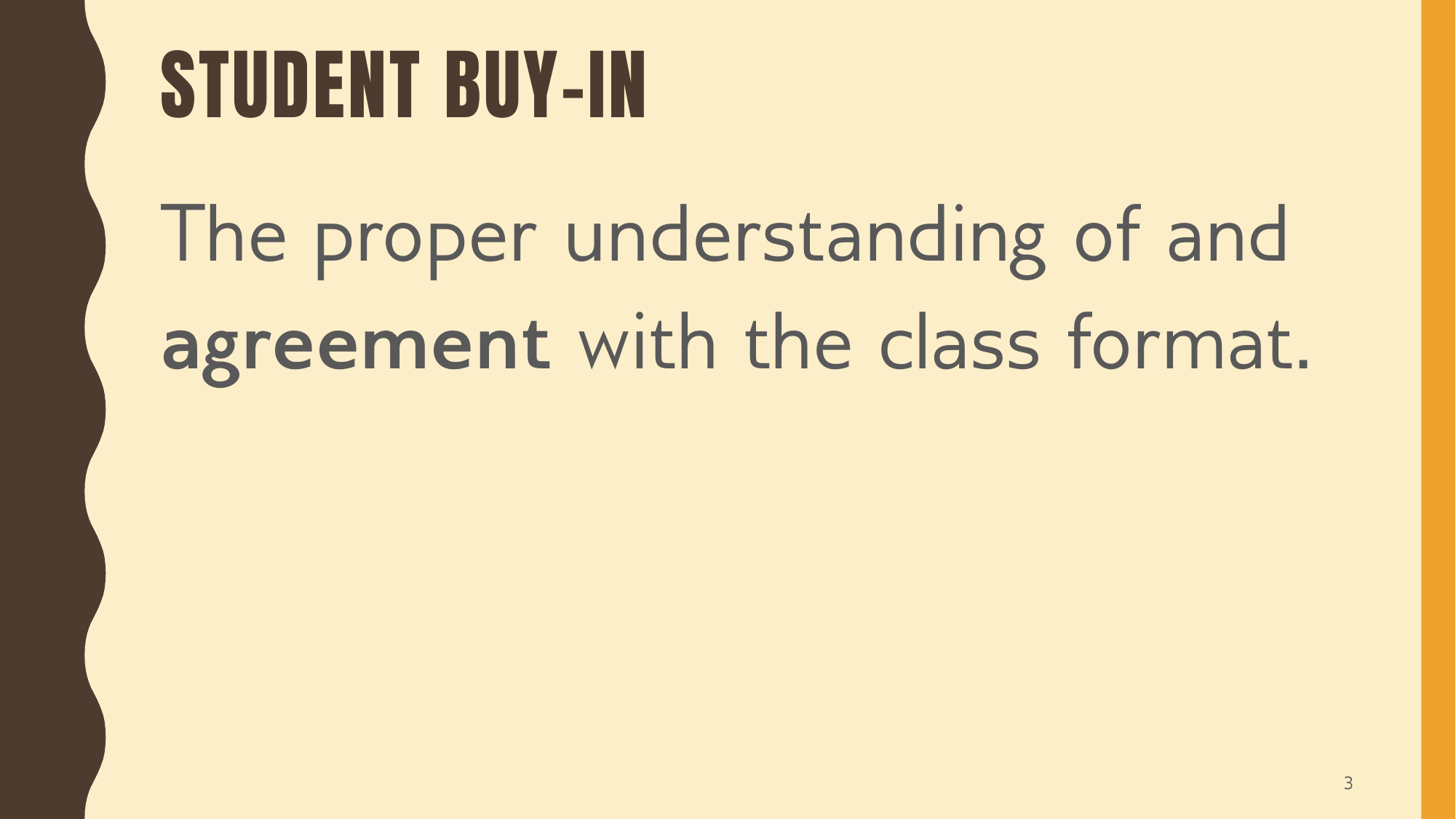

# Student Buy-in
The proper understanding of and agreement with the class format.
3